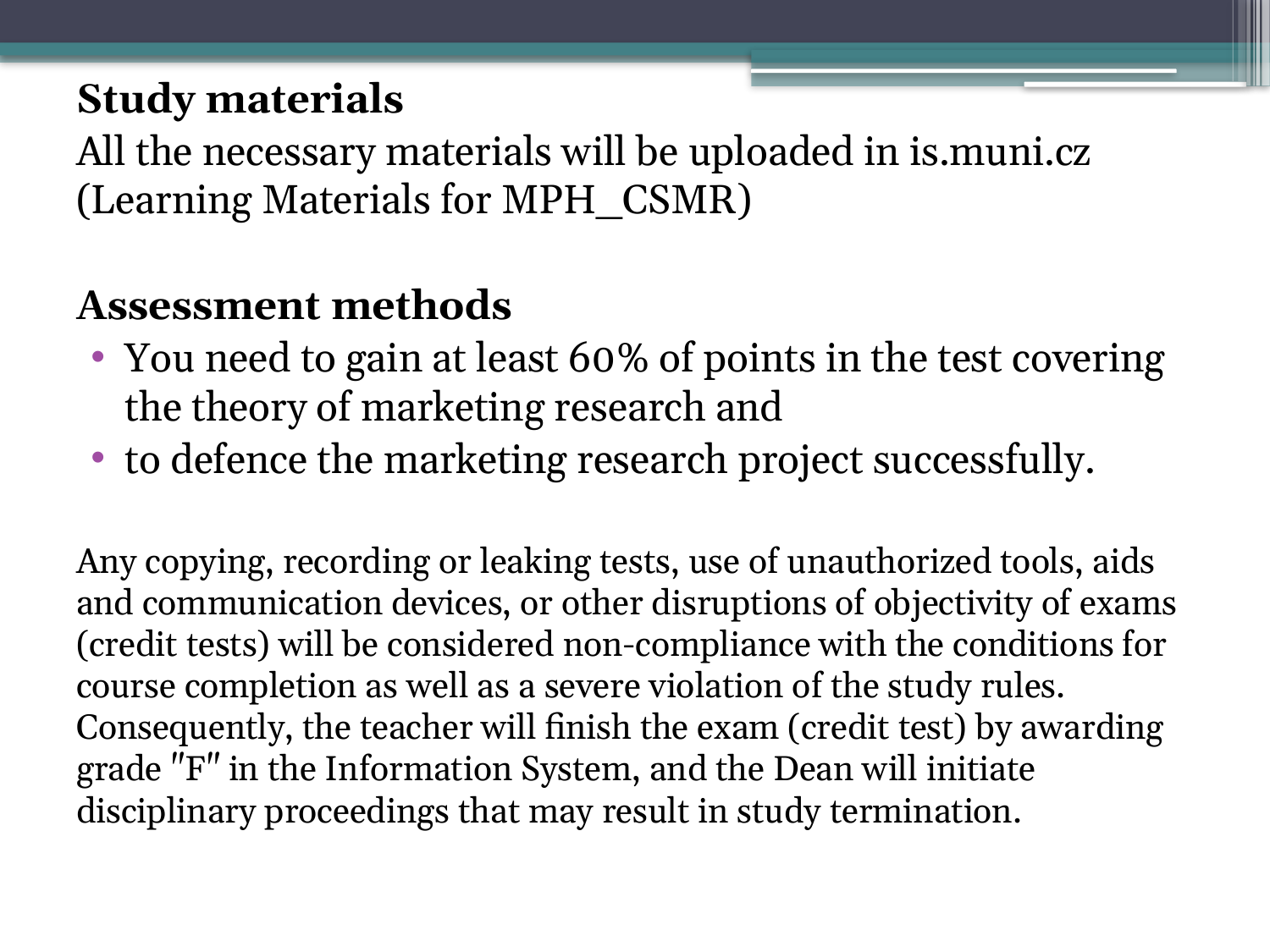

Study materials
All the necessary materials will be uploaded in is.muni.cz (Learning Materials for MPH_CSMR)

Assessment methods
You need to gain at least 60% of points in the test covering the theory of marketing research and
to defence the marketing research project successfully.

Any copying, recording or leaking tests, use of unauthorized tools, aids and communication devices, or other disruptions of objectivity of exams (credit tests) will be considered non-compliance with the conditions for course completion as well as a severe violation of the study rules. Consequently, the teacher will finish the exam (credit test) by awarding grade "F" in the Information System, and the Dean will initiate disciplinary proceedings that may result in study termination.